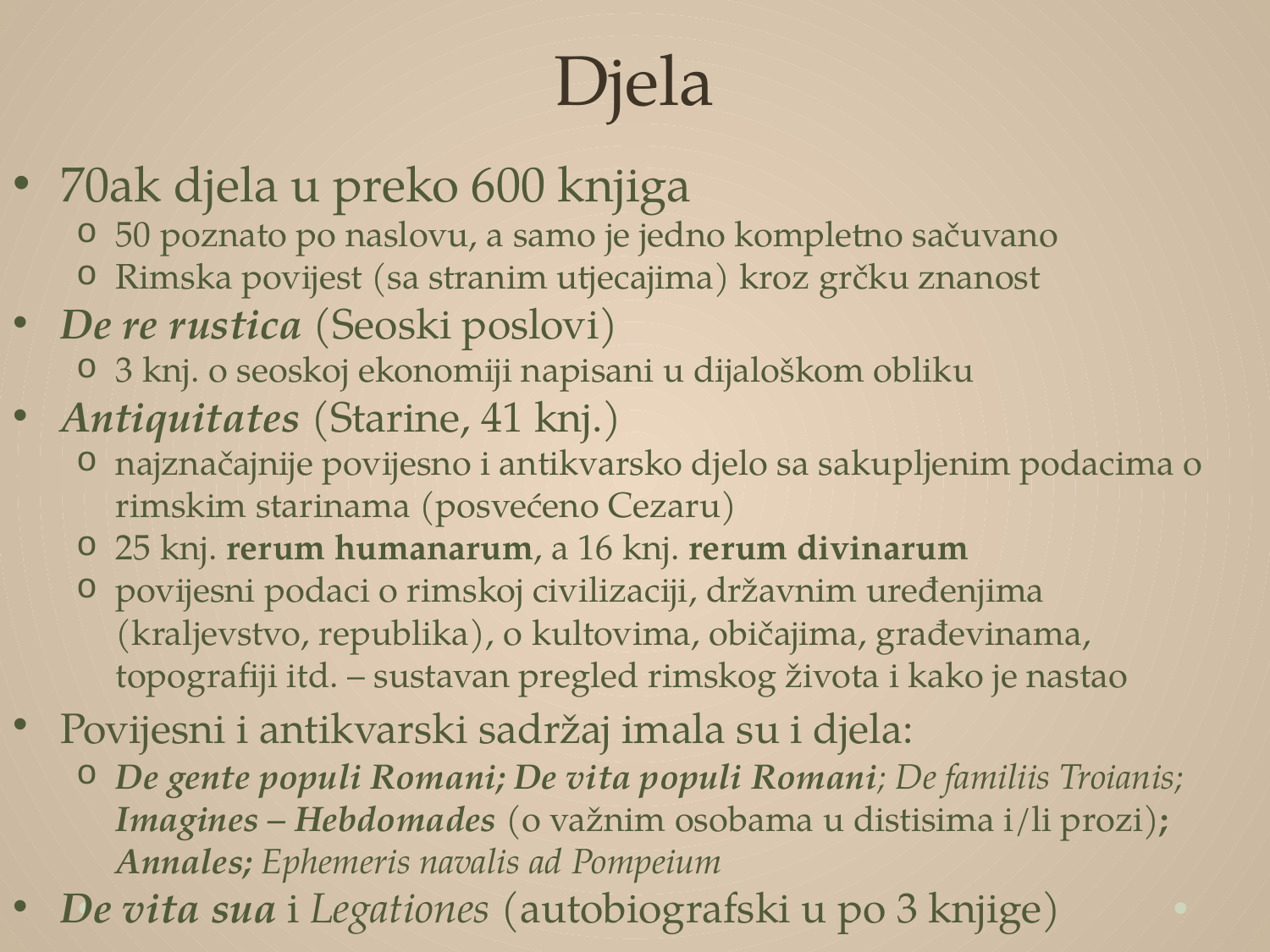

# Djela
70ak djela u preko 600 knjiga
50 poznato po naslovu, a samo je jedno kompletno sačuvano
Rimska povijest (sa stranim utjecajima) kroz grčku znanost
De re rustica (Seoski poslovi)
3 knj. o seoskoj ekonomiji napisani u dijaloškom obliku
Antiquitates (Starine, 41 knj.)
najznačajnije povijesno i antikvarsko djelo sa sakupljenim podacima o rimskim starinama (posvećeno Cezaru)
25 knj. rerum humanarum, a 16 knj. rerum divinarum
povijesni podaci o rimskoj civilizaciji, državnim uređenjima (kraljevstvo, republika), o kultovima, običajima, građevinama, topografiji itd. – sustavan pregled rimskog života i kako je nastao
Povijesni i antikvarski sadržaj imala su i djela:
De gente populi Romani; De vita populi Romani; De familiis Troianis; Imagines – Hebdomades (o važnim osobama u distisima i/li prozi); Annales; Ephemeris navalis ad Pompeium
De vita sua i Legationes (autobiografski u po 3 knjige)